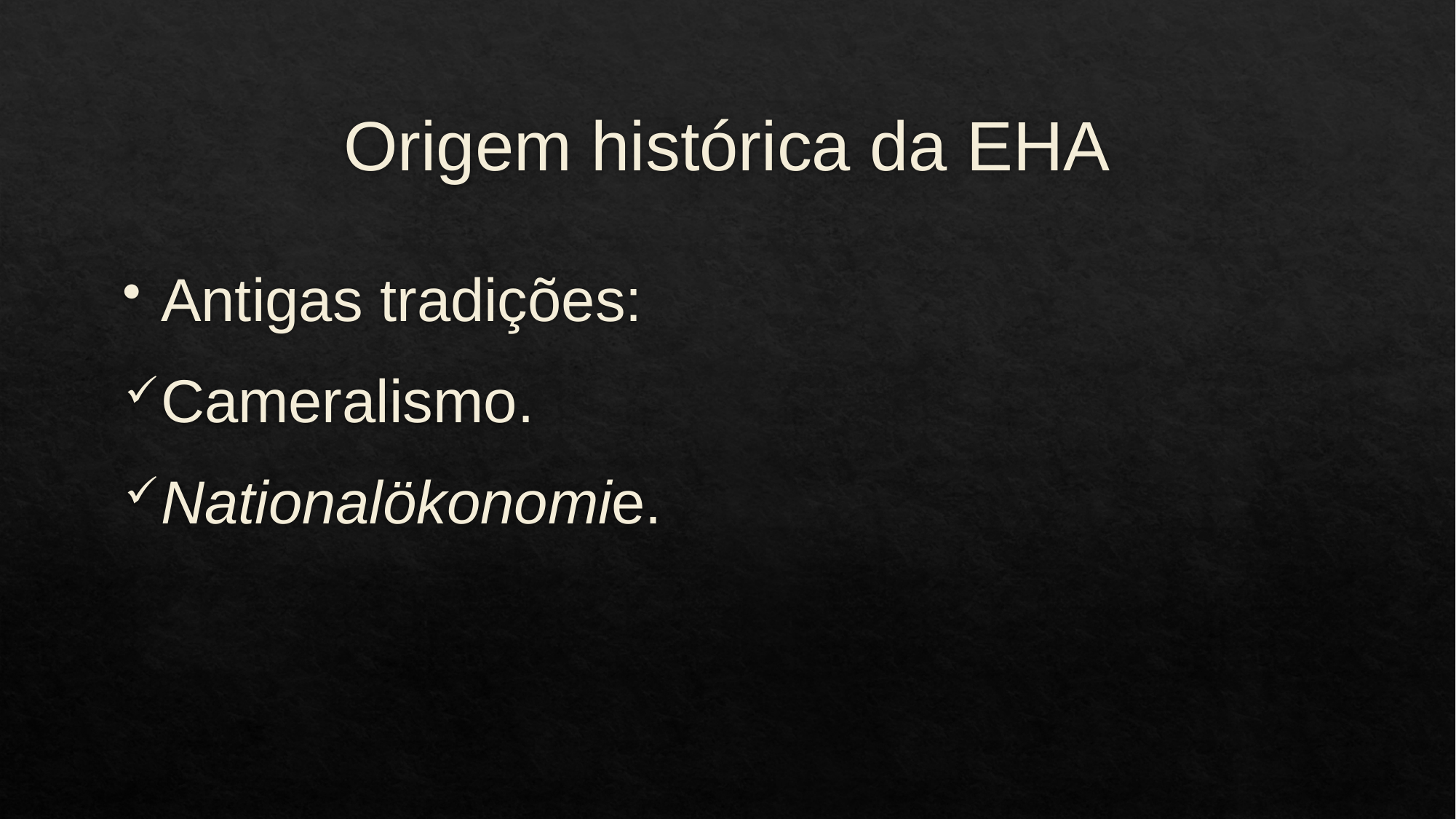

# Origem histórica da EHA
Antigas tradições:
Cameralismo.
Nationalökonomie.